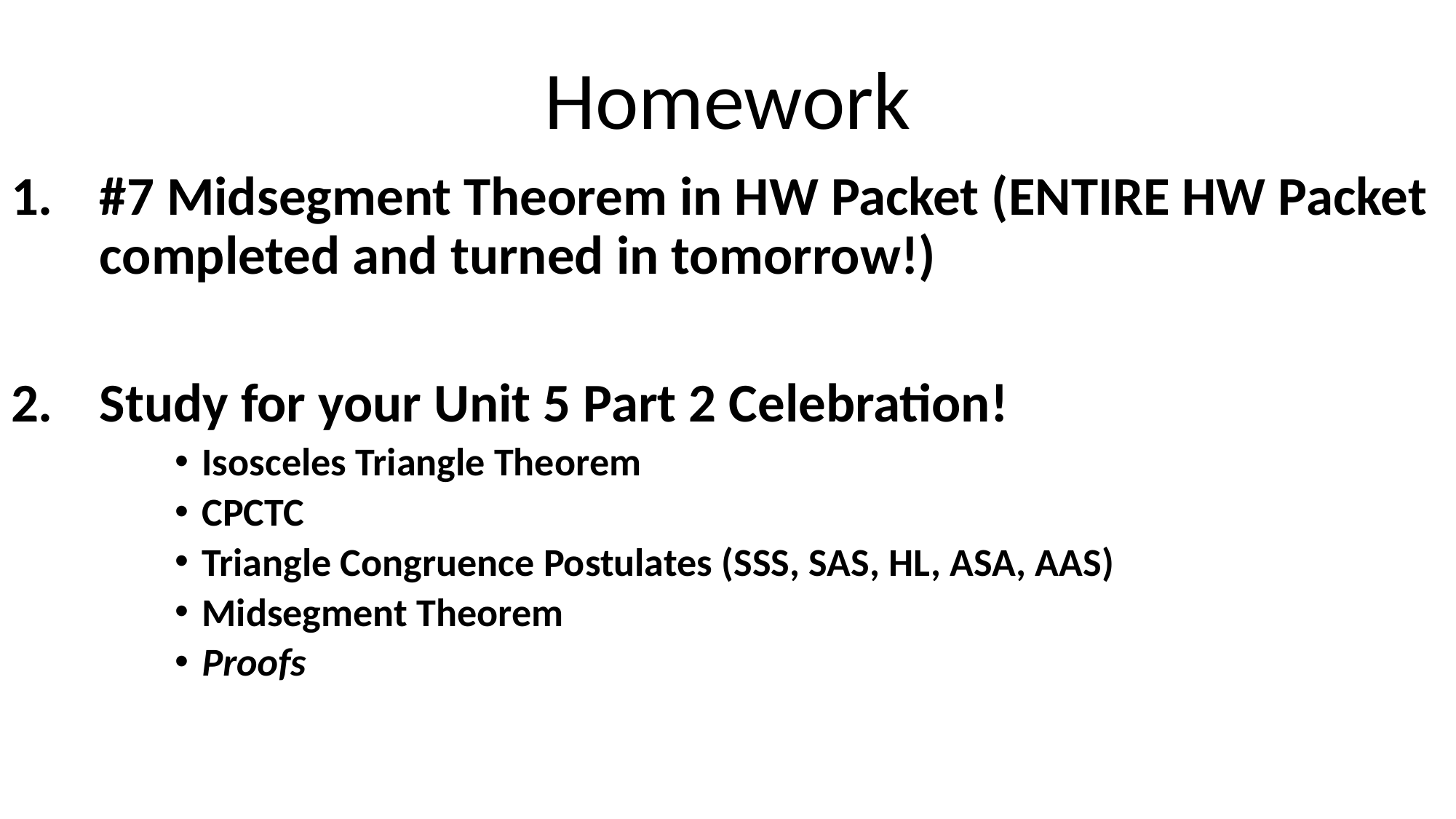

# Homework
#7 Midsegment Theorem in HW Packet (ENTIRE HW Packet completed and turned in tomorrow!)

Study for your Unit 5 Part 2 Celebration!
Isosceles Triangle Theorem
CPCTC
Triangle Congruence Postulates (SSS, SAS, HL, ASA, AAS)
Midsegment Theorem
Proofs